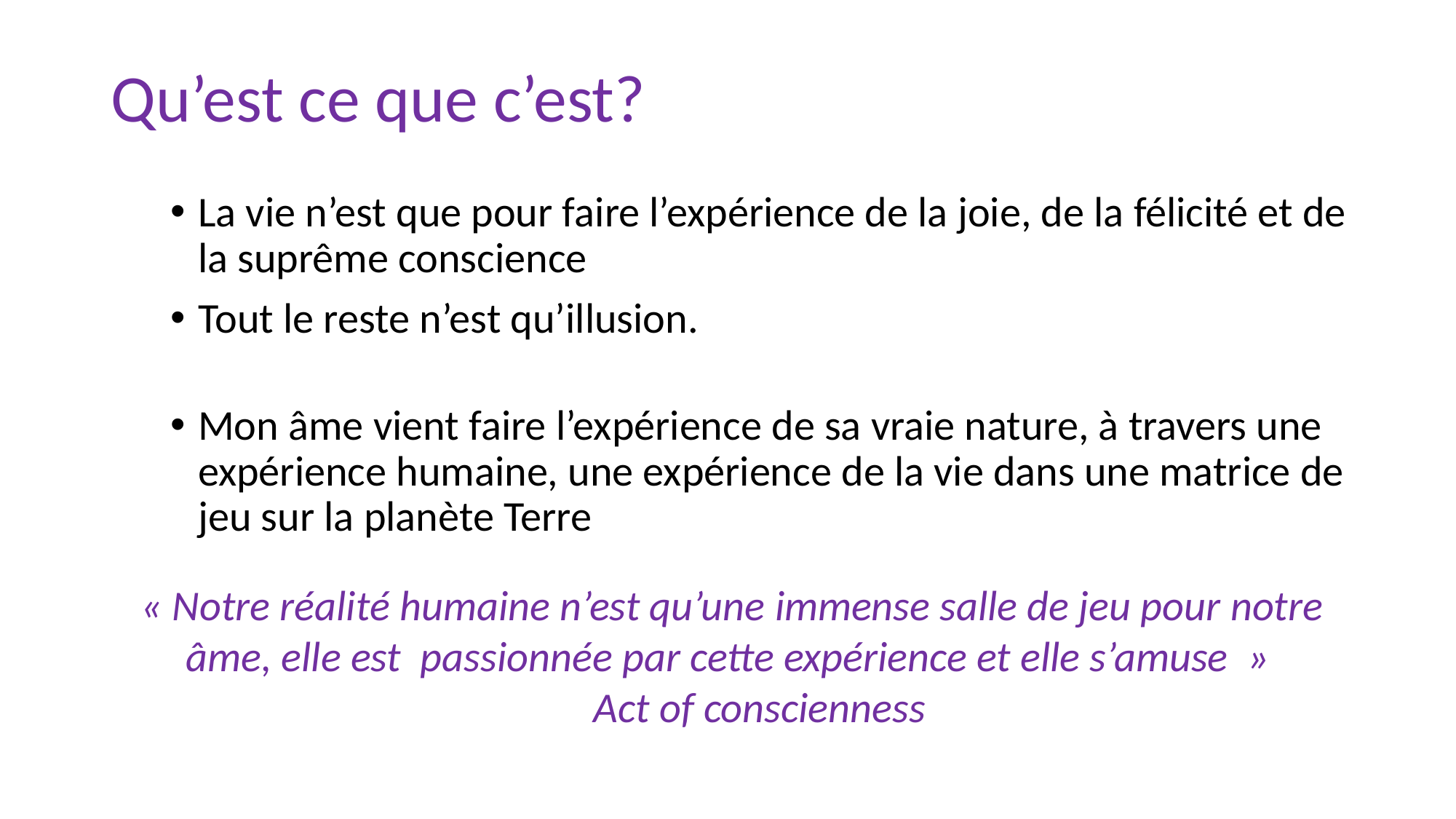

# Qu’est ce que c’est?
La vie n’est que pour faire l’expérience de la joie, de la félicité et de la suprême conscience
Tout le reste n’est qu’illusion.
Mon âme vient faire l’expérience de sa vraie nature, à travers une expérience humaine, une expérience de la vie dans une matrice de jeu sur la planète Terre

« Notre réalité humaine n’est qu’une immense salle de jeu pour notre âme, elle est  passionnée par cette expérience et elle s’amuse  »
Act of conscienness